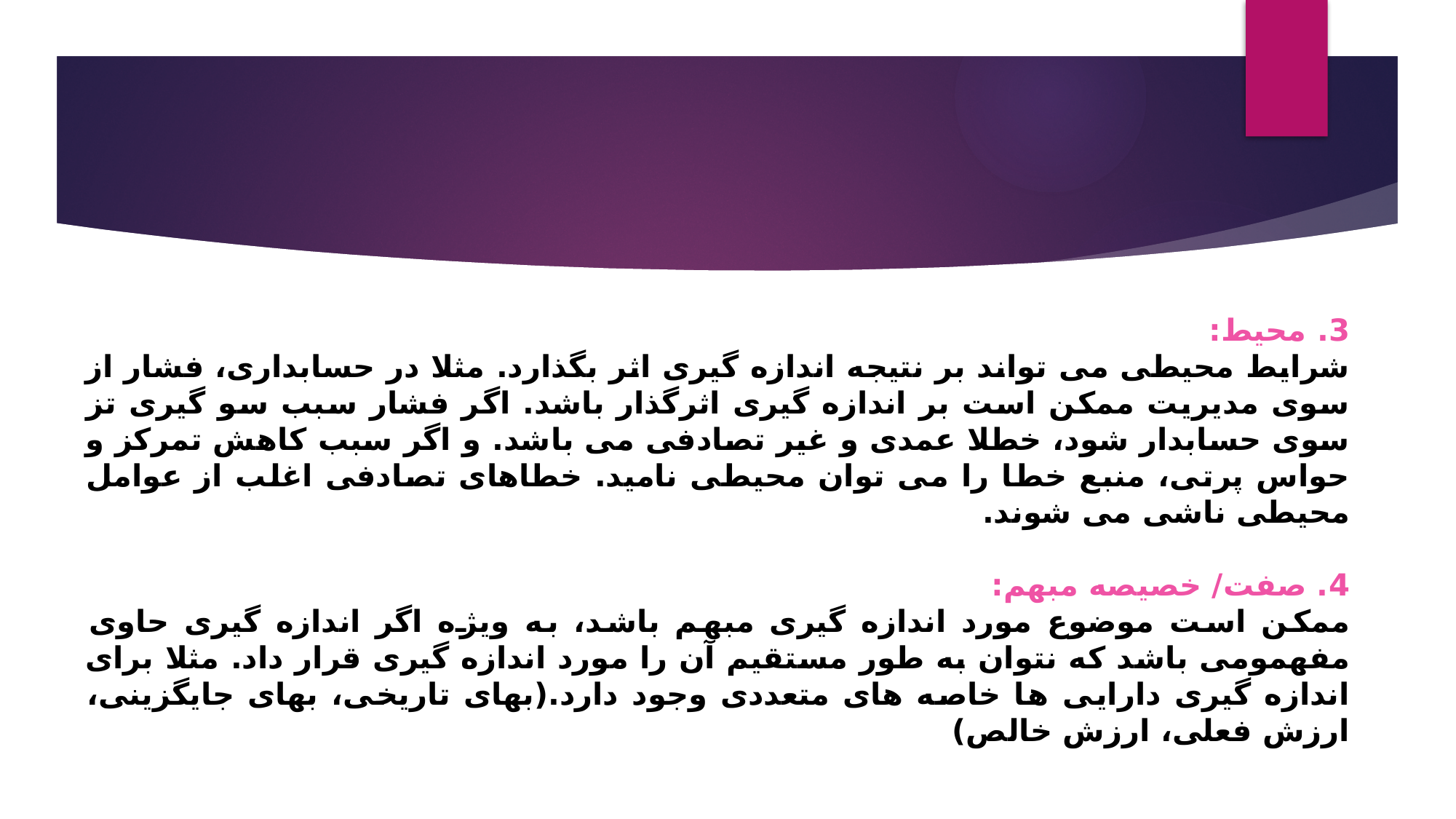

3. محیط:
شرایط محیطی می تواند بر نتیجه اندازه گیری اثر بگذارد. مثلا در حسابداری، فشار از سوی مدیریت ممکن است بر اندازه گیری اثرگذار باشد. اگر فشار سبب سو گیری تز سوی حسابدار شود، خطلا عمدی و غیر تصادفی می باشد. و اگر سبب کاهش تمرکز و حواس پرتی، منبع خطا را می توان محیطی نامید. خطاهای تصادفی اغلب از عوامل محیطی ناشی می شوند.

4. صفت/ خصیصه مبهم:
ممکن است موضوع مورد اندازه گیری مبهم باشد، به ویژه اگر اندازه گیری حاوی مفهمومی باشد که نتوان به طور مستقیم آن را مورد اندازه گیری قرار داد. مثلا برای اندازه گیری دارایی ها خاصه های متعددی وجود دارد.(بهای تاریخی، بهای جایگزینی، ارزش فعلی، ارزش خالص)